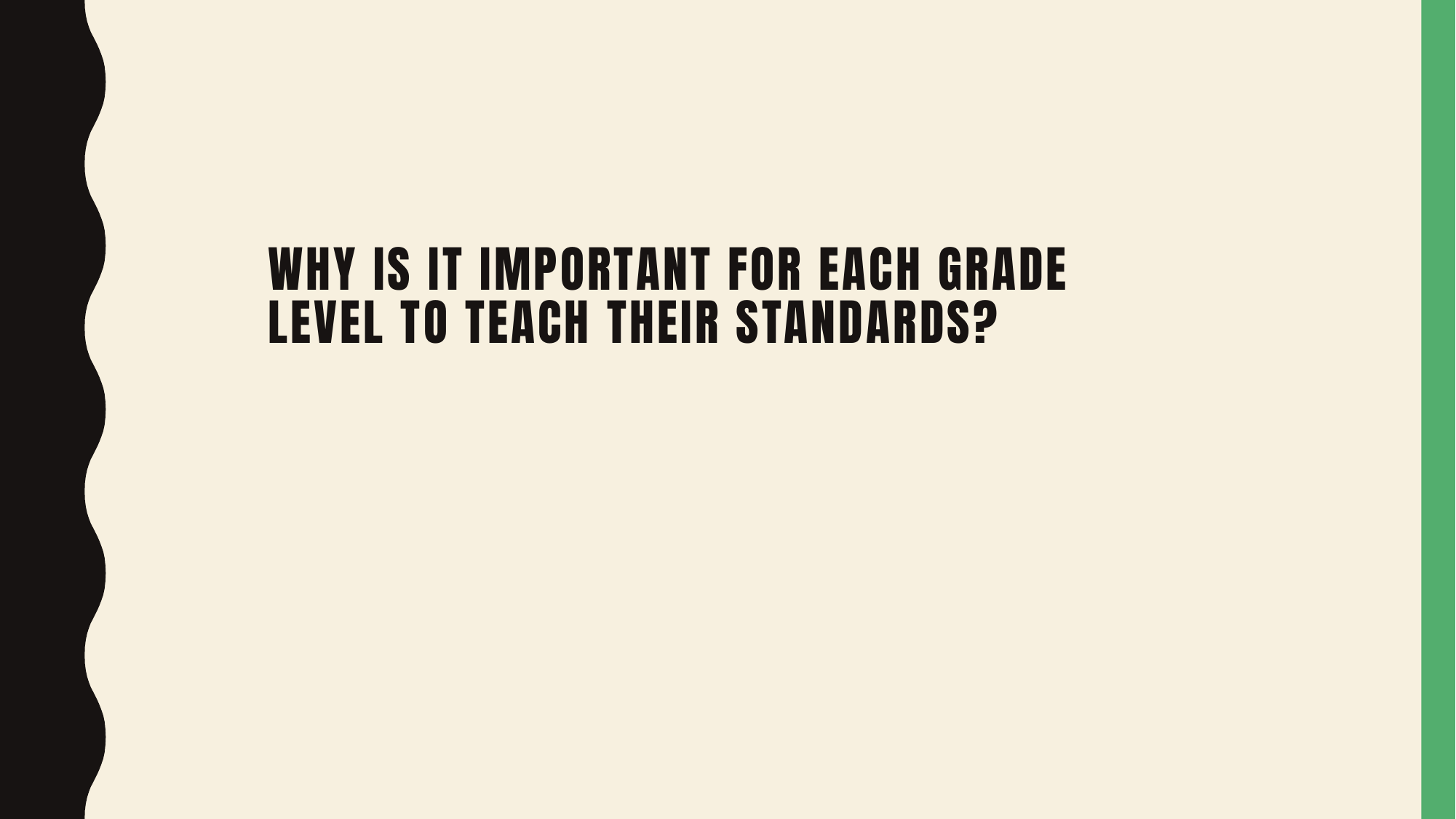

# Why is it important for each grade level to teach their standards?